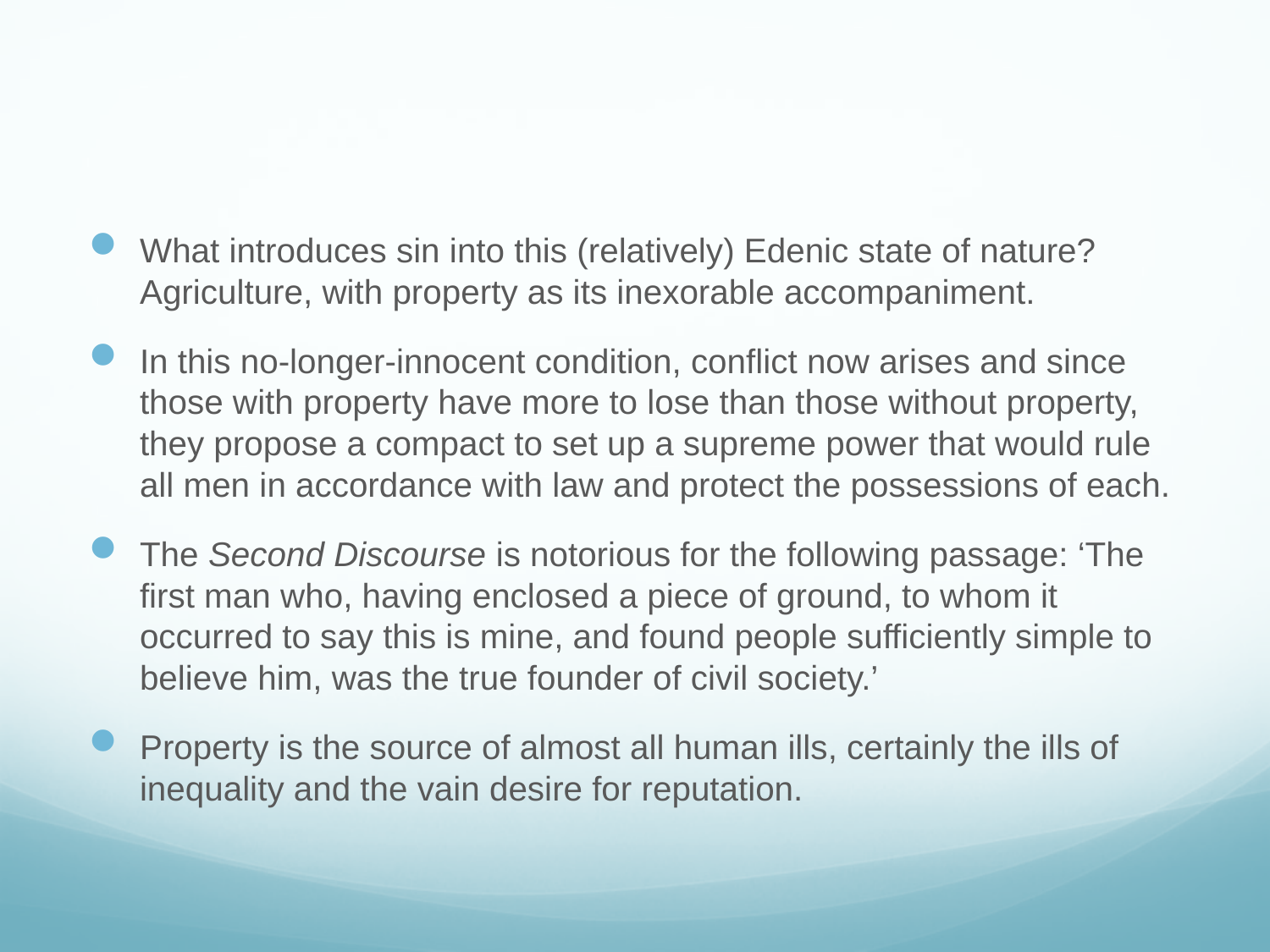

#
What introduces sin into this (relatively) Edenic state of nature? Agriculture, with property as its inexorable accompaniment.
In this no-longer-innocent condition, conflict now arises and since those with property have more to lose than those without property, they propose a compact to set up a supreme power that would rule all men in accordance with law and protect the possessions of each.
The Second Discourse is notorious for the following passage: ‘The first man who, having enclosed a piece of ground, to whom it occurred to say this is mine, and found people sufficiently simple to believe him, was the true founder of civil society.’
Property is the source of almost all human ills, certainly the ills of inequality and the vain desire for reputation.